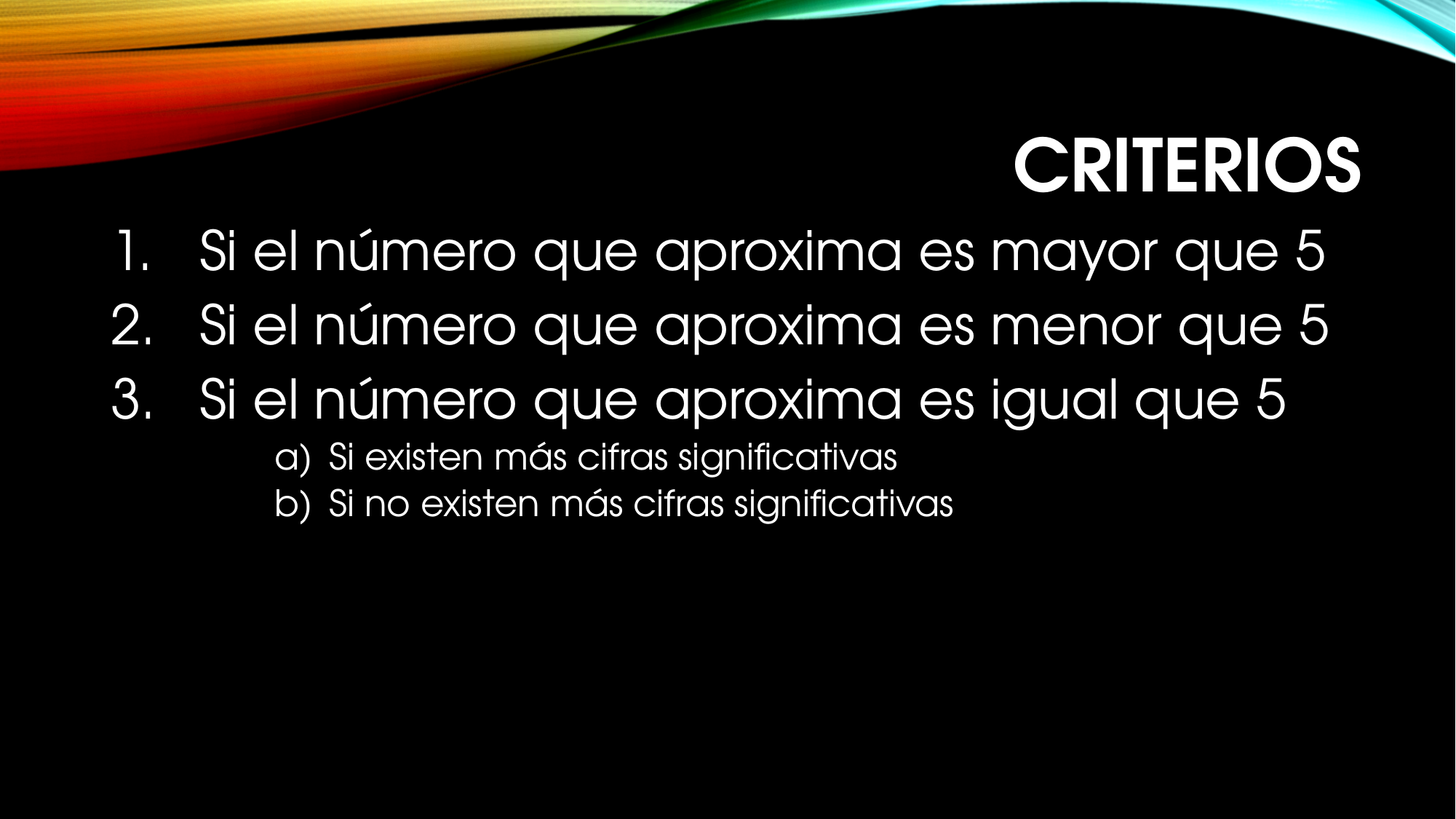

# criterios
Si el número que aproxima es mayor que 5
Si el número que aproxima es menor que 5
Si el número que aproxima es igual que 5
Si existen más cifras significativas
Si no existen más cifras significativas